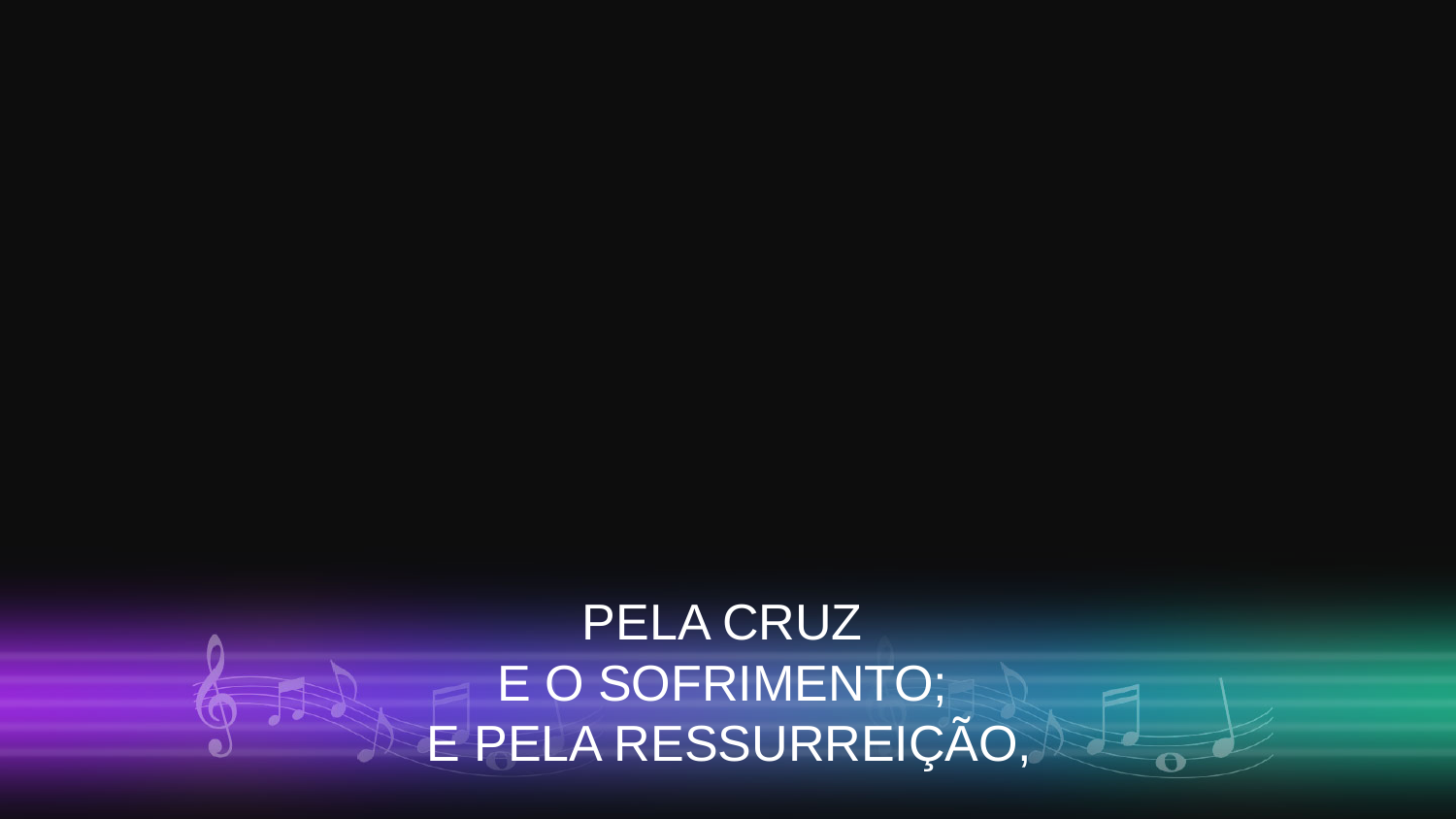

PELA CRUZ
E O SOFRIMENTO;
E PELA RESSURREIÇÃO,